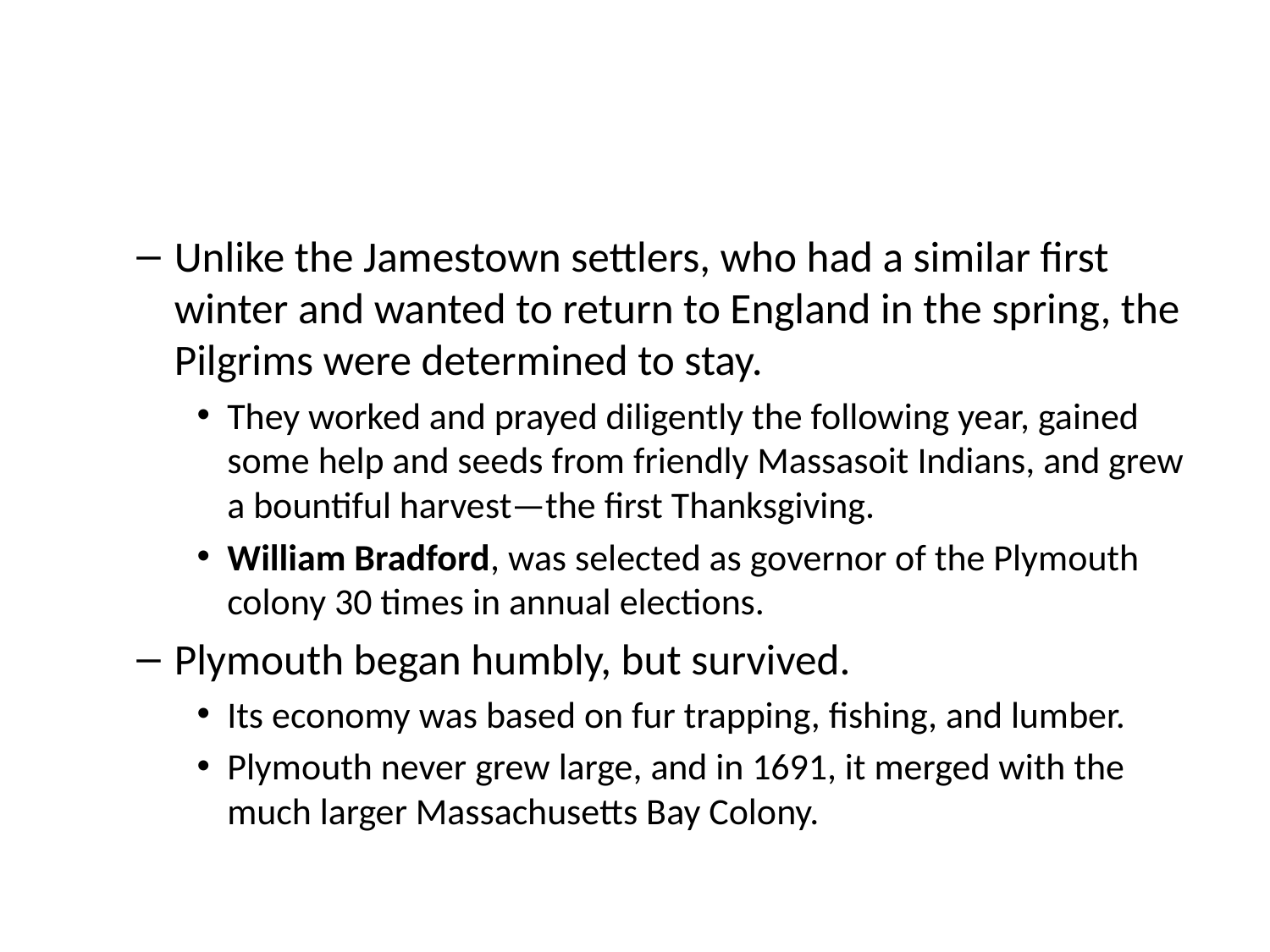

#
Unlike the Jamestown settlers, who had a similar first winter and wanted to return to England in the spring, the Pilgrims were determined to stay.
They worked and prayed diligently the following year, gained some help and seeds from friendly Massasoit Indians, and grew a bountiful harvest—the first Thanksgiving.
William Bradford, was selected as governor of the Plymouth colony 30 times in annual elections.
Plymouth began humbly, but survived.
Its economy was based on fur trapping, fishing, and lumber.
Plymouth never grew large, and in 1691, it merged with the much larger Massachusetts Bay Colony.